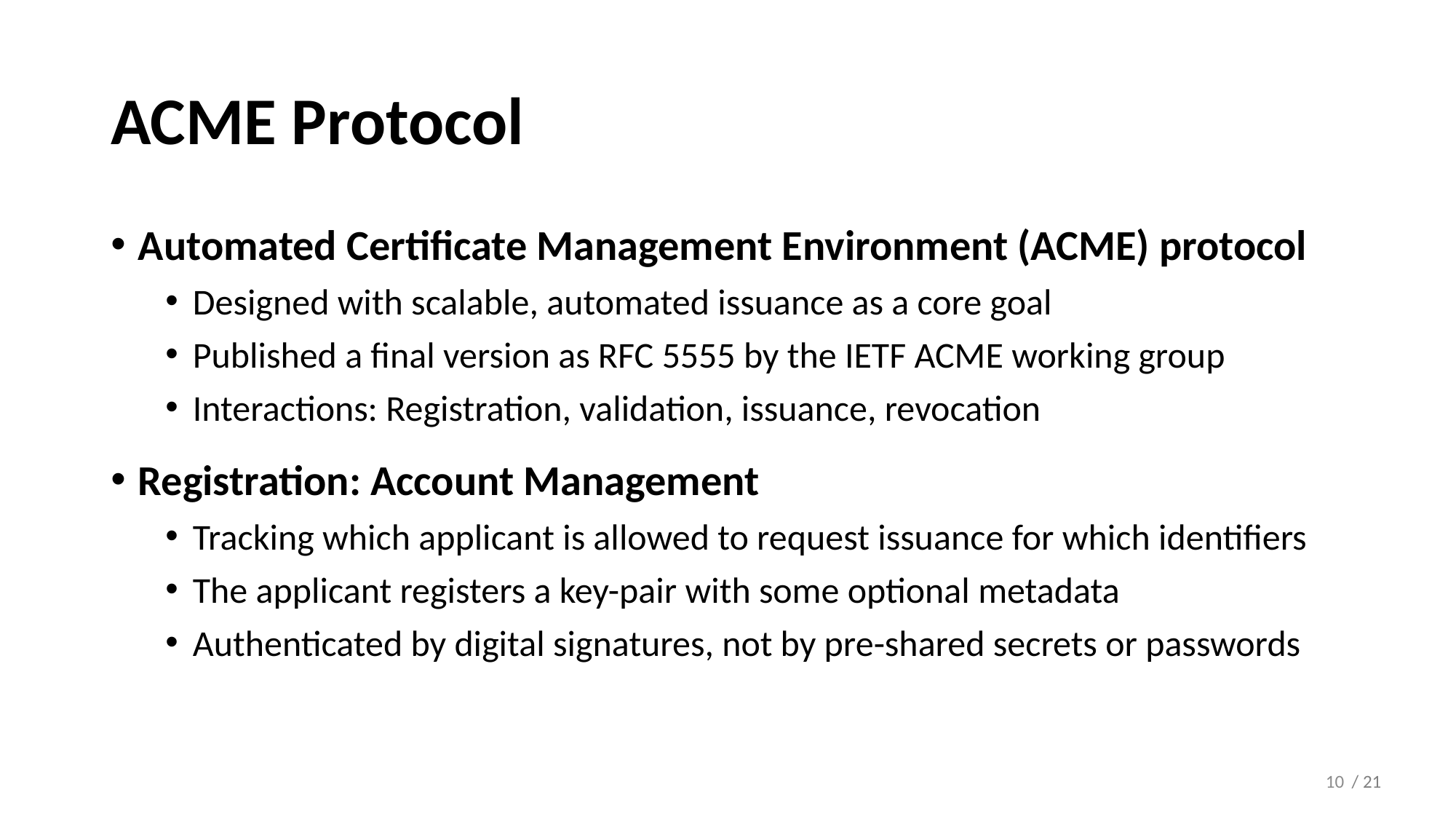

# ACME Protocol
Automated Certificate Management Environment (ACME) protocol
Designed with scalable, automated issuance as a core goal
Published a final version as RFC 5555 by the IETF ACME working group
Interactions: Registration, validation, issuance, revocation
Registration: Account Management
Tracking which applicant is allowed to request issuance for which identifiers
The applicant registers a key-pair with some optional metadata
Authenticated by digital signatures, not by pre-shared secrets or passwords
10
/ 21